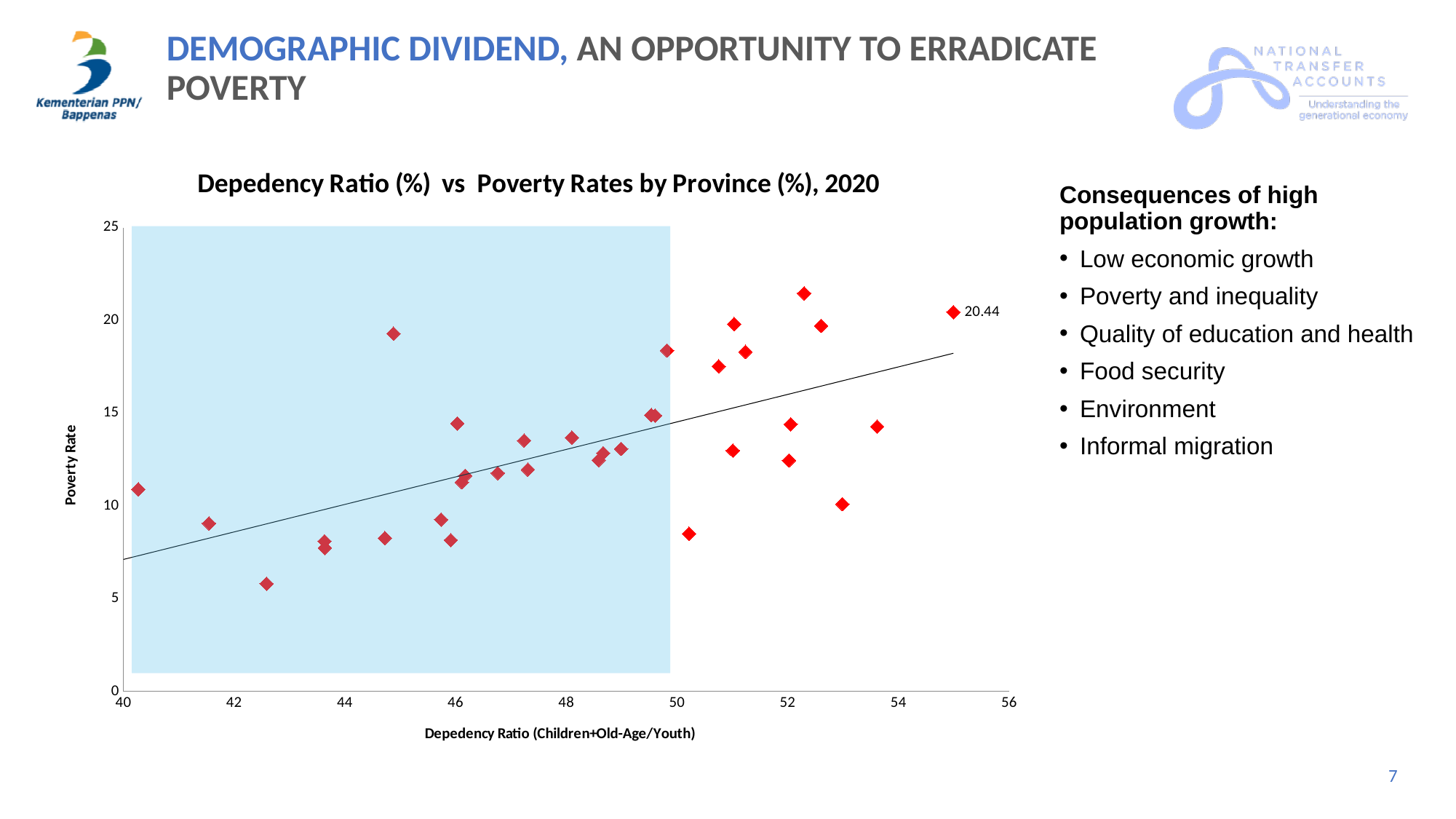

# DEMOGRAPHIC DIVIDEND, AN OPPORTUNITY TO ERRADICATE POVERTY

### Chart: Depedency Ratio (%)  vs  Poverty Rates by Province (%), 2020

| Category |  |
|---|---|
Consequences of high population growth:
Low economic growth
Poverty and inequality
Quality of education and health
Food security
Environment
Informal migration
7